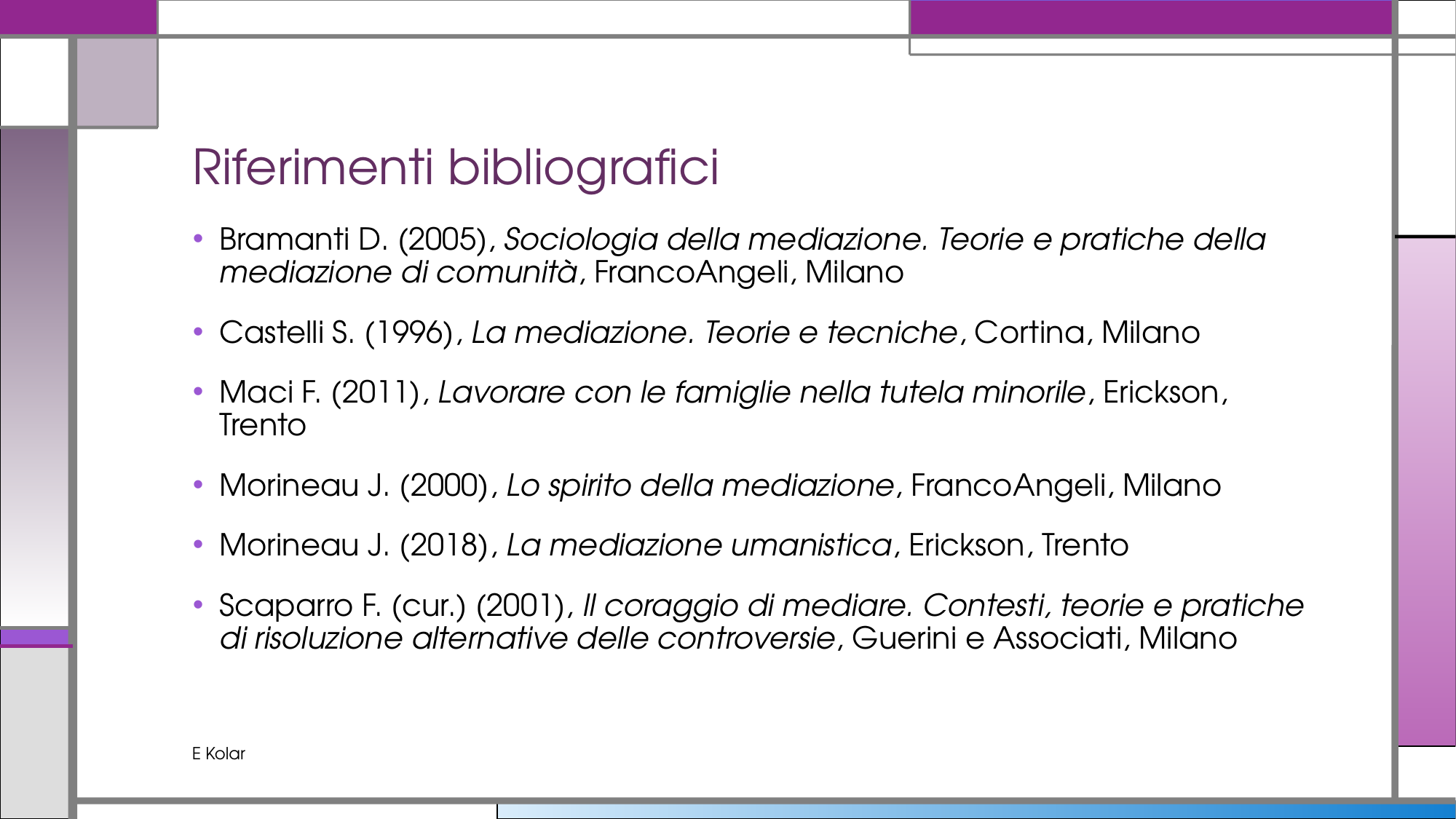

# Riferimenti bibliografici
Bramanti D. (2005), Sociologia della mediazione. Teorie e pratiche della mediazione di comunità, FrancoAngeli, Milano
Castelli S. (1996), La mediazione. Teorie e tecniche, Cortina, Milano
Maci F. (2011), Lavorare con le famiglie nella tutela minorile, Erickson, Trento
Morineau J. (2000), Lo spirito della mediazione, FrancoAngeli, Milano
Morineau J. (2018), La mediazione umanistica, Erickson, Trento
Scaparro F. (cur.) (2001), Il coraggio di mediare. Contesti, teorie e pratiche di risoluzione alternative delle controversie, Guerini e Associati, Milano

E Kolar